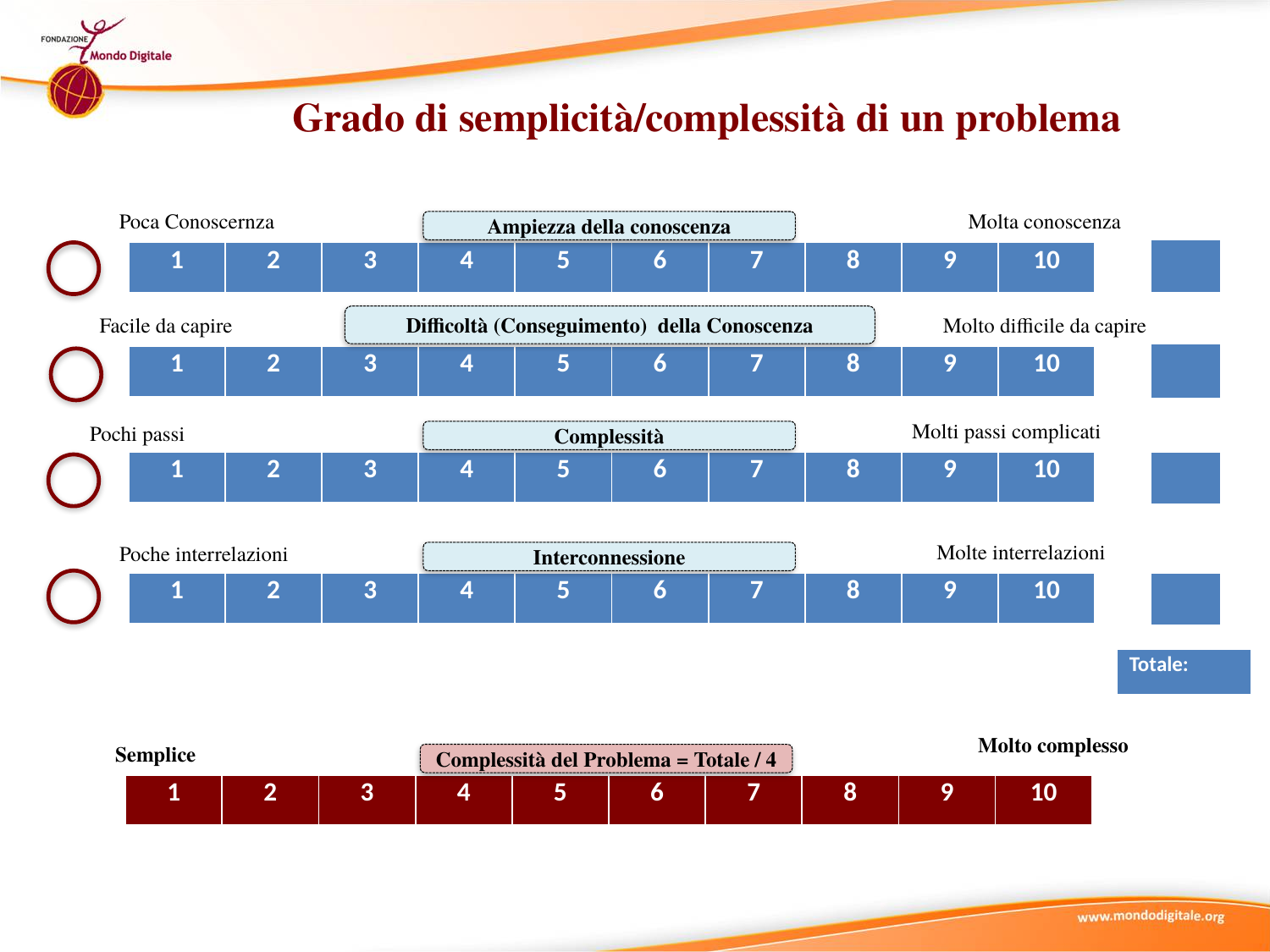

Grado di semplicità/complessità di un problema
Poca Conoscernza
Molta conoscenza

Ampiezza della conoscenza

|  |
| --- |
| 1 | 2 | 3 | 4 | 5 | 6 | 7 | 8 | 9 | 10 |
| --- | --- | --- | --- | --- | --- | --- | --- | --- | --- |

Facile da capire
Molto difficile da capire

Difficoltà (Conseguimento)  della Conoscenza

|  |
| --- |
| 1 | 2 | 3 | 4 | 5 | 6 | 7 | 8 | 9 | 10 |
| --- | --- | --- | --- | --- | --- | --- | --- | --- | --- |

Molti passi complicati
Pochi passi

Complessità

| 1 | 2 | 3 | 4 | 5 | 6 | 7 | 8 | 9 | 10 |
| --- | --- | --- | --- | --- | --- | --- | --- | --- | --- |
|  |
| --- |

Molte interrelazioni
Poche interrelazioni

Interconnessione

| 1 | 2 | 3 | 4 | 5 | 6 | 7 | 8 | 9 | 10 |
| --- | --- | --- | --- | --- | --- | --- | --- | --- | --- |
|  |
| --- |
| Totale: |
| --- |
Molto complesso
Semplice

Complessità del Problema = Totale / 4

| 1 | 2 | 3 | 4 | 5 | 6 | 7 | 8 | 9 | 10 |
| --- | --- | --- | --- | --- | --- | --- | --- | --- | --- |